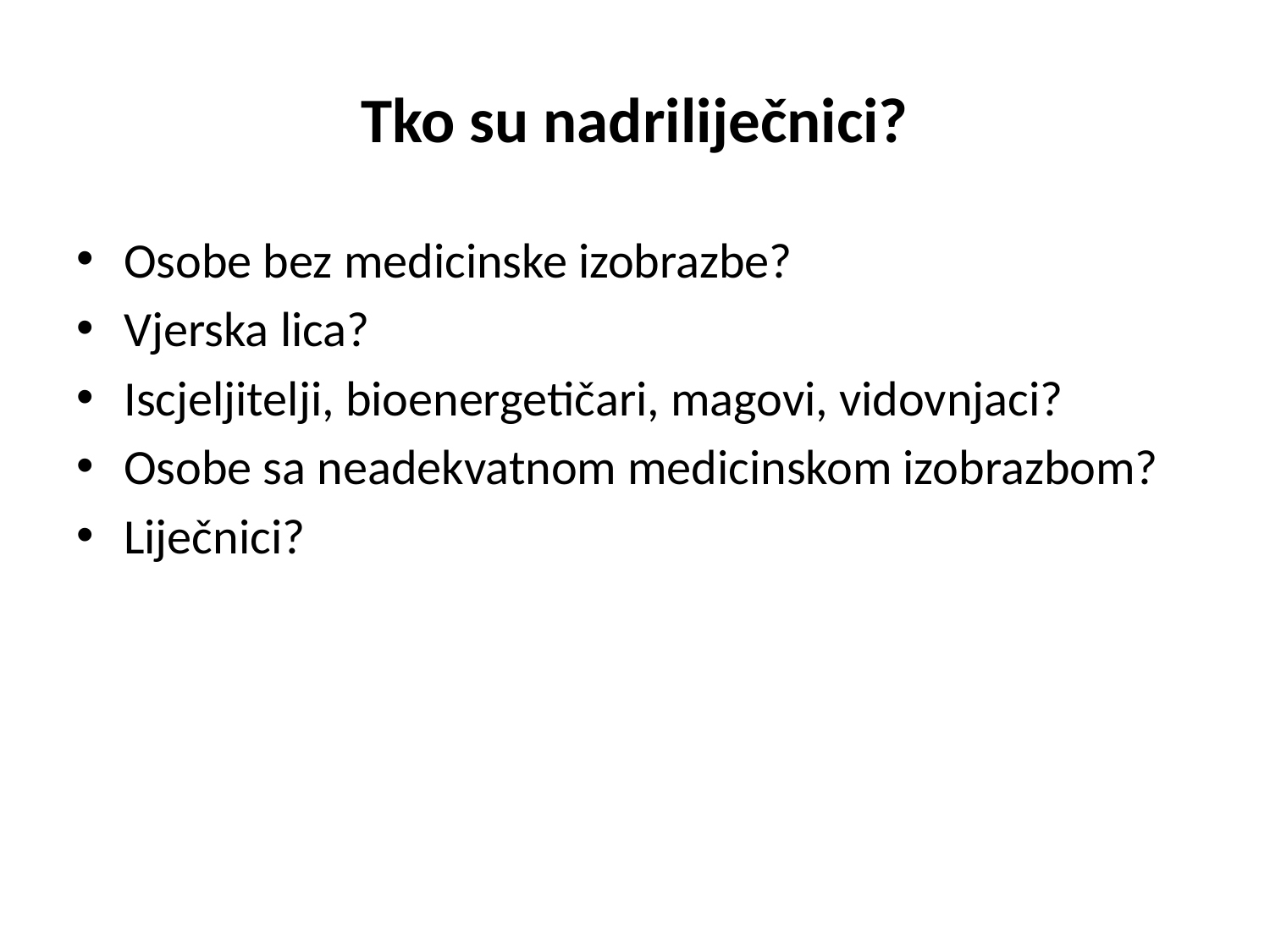

# Tko su nadriliječnici?
Osobe bez medicinske izobrazbe?
Vjerska lica?
Iscjeljitelji, bioenergetičari, magovi, vidovnjaci?
Osobe sa neadekvatnom medicinskom izobrazbom?
Liječnici?